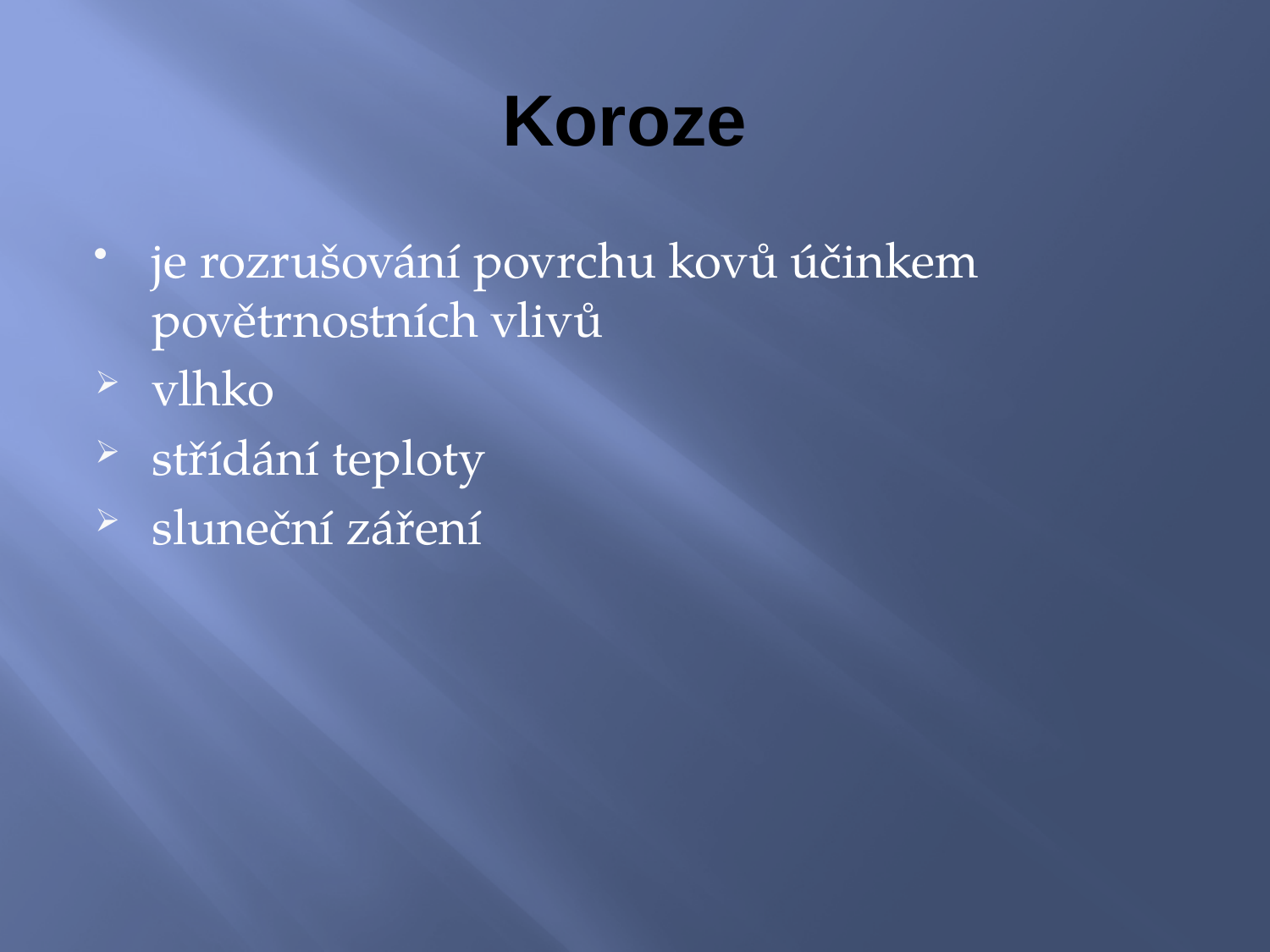

# Koroze
je rozrušování povrchu kovů účinkem povětrnostních vlivů
vlhko
střídání teploty
sluneční záření